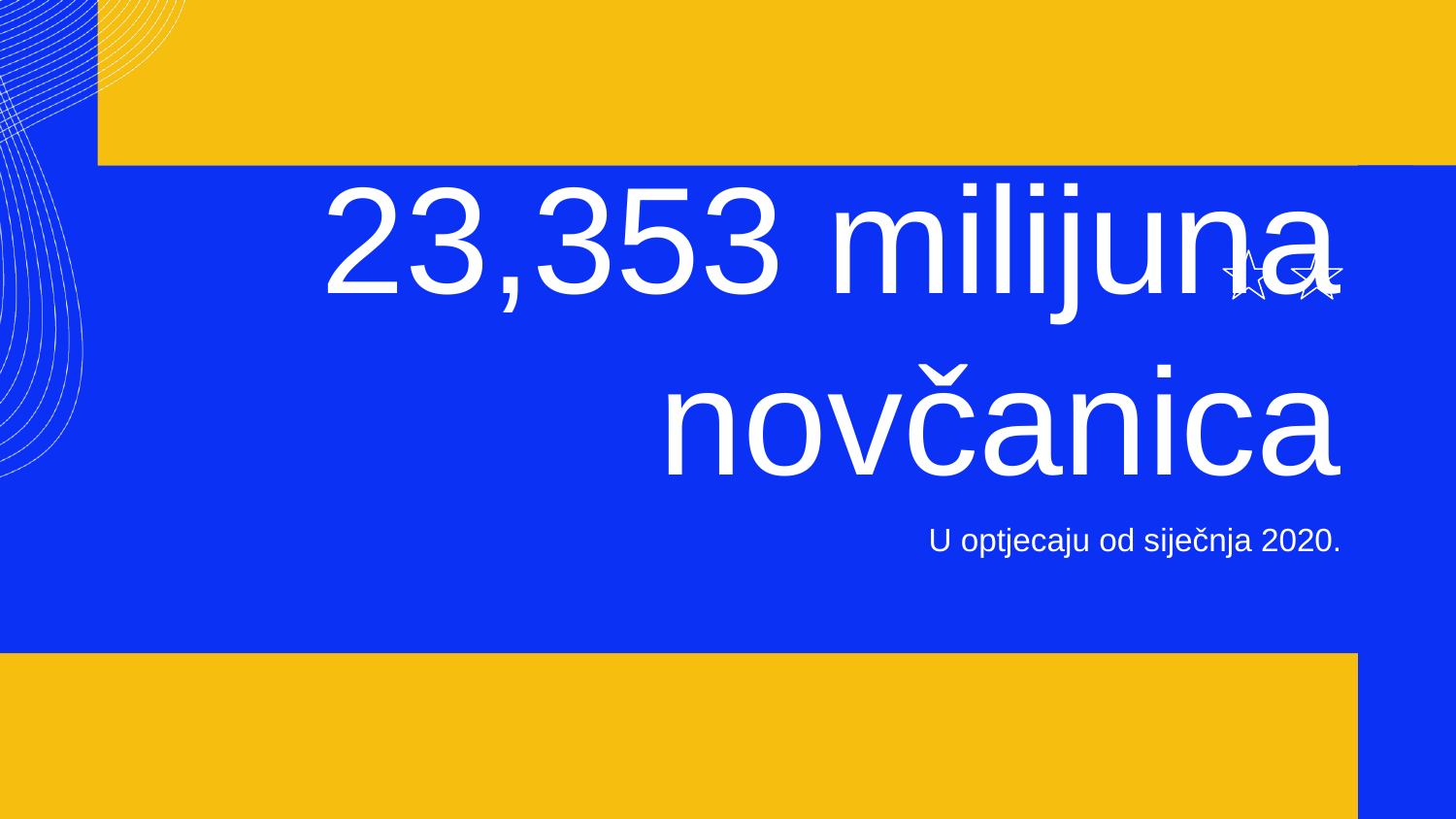

# 23,353 milijuna novčanica
U optjecaju od siječnja 2020.